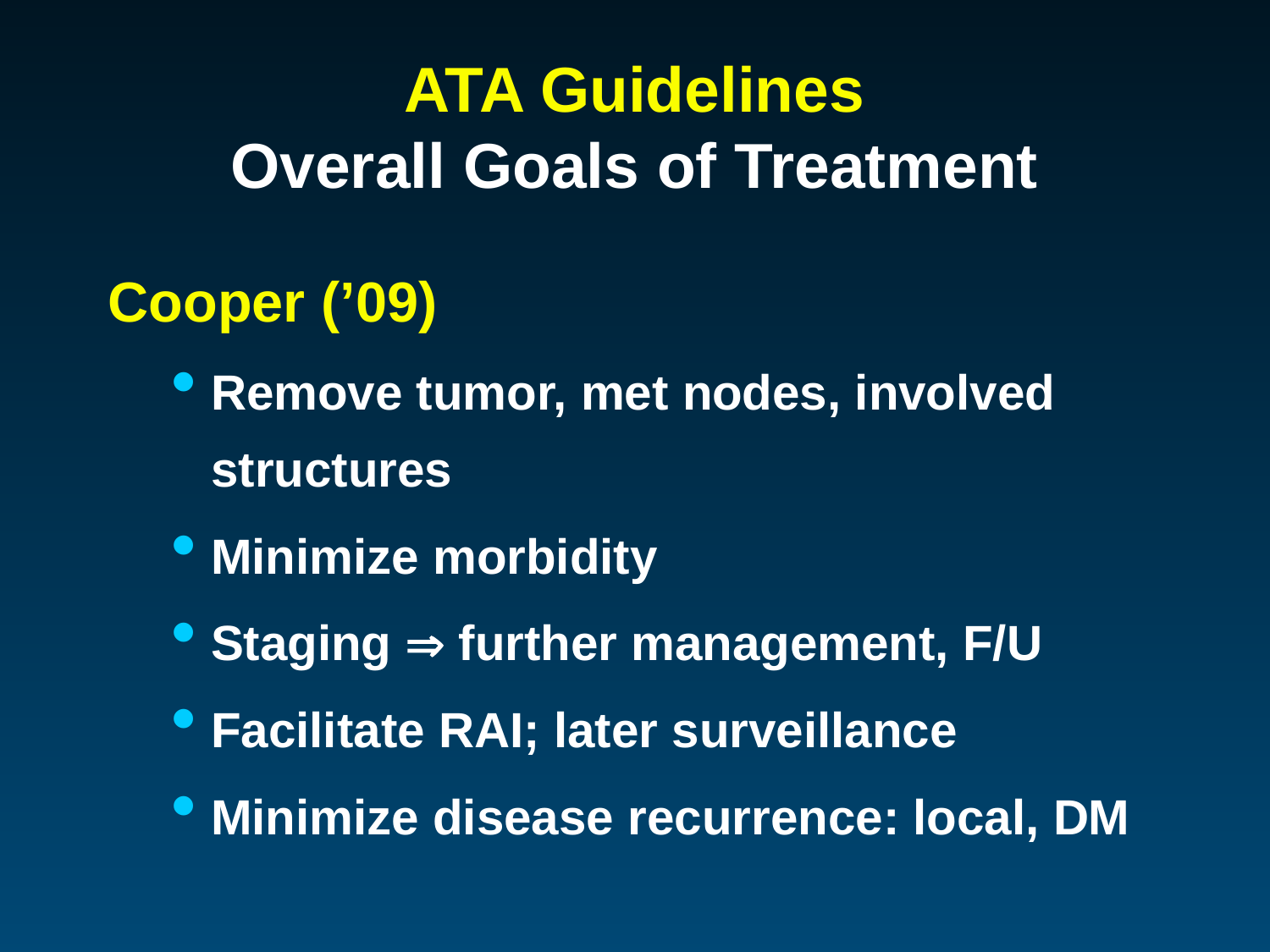

# ATA Guidelines Overall Goals of Treatment
Cooper (’09)
Remove tumor, met nodes, involved structures
Minimize morbidity
Staging ⇒ further management, F/U
Facilitate RAI; later surveillance
Minimize disease recurrence: local, DM